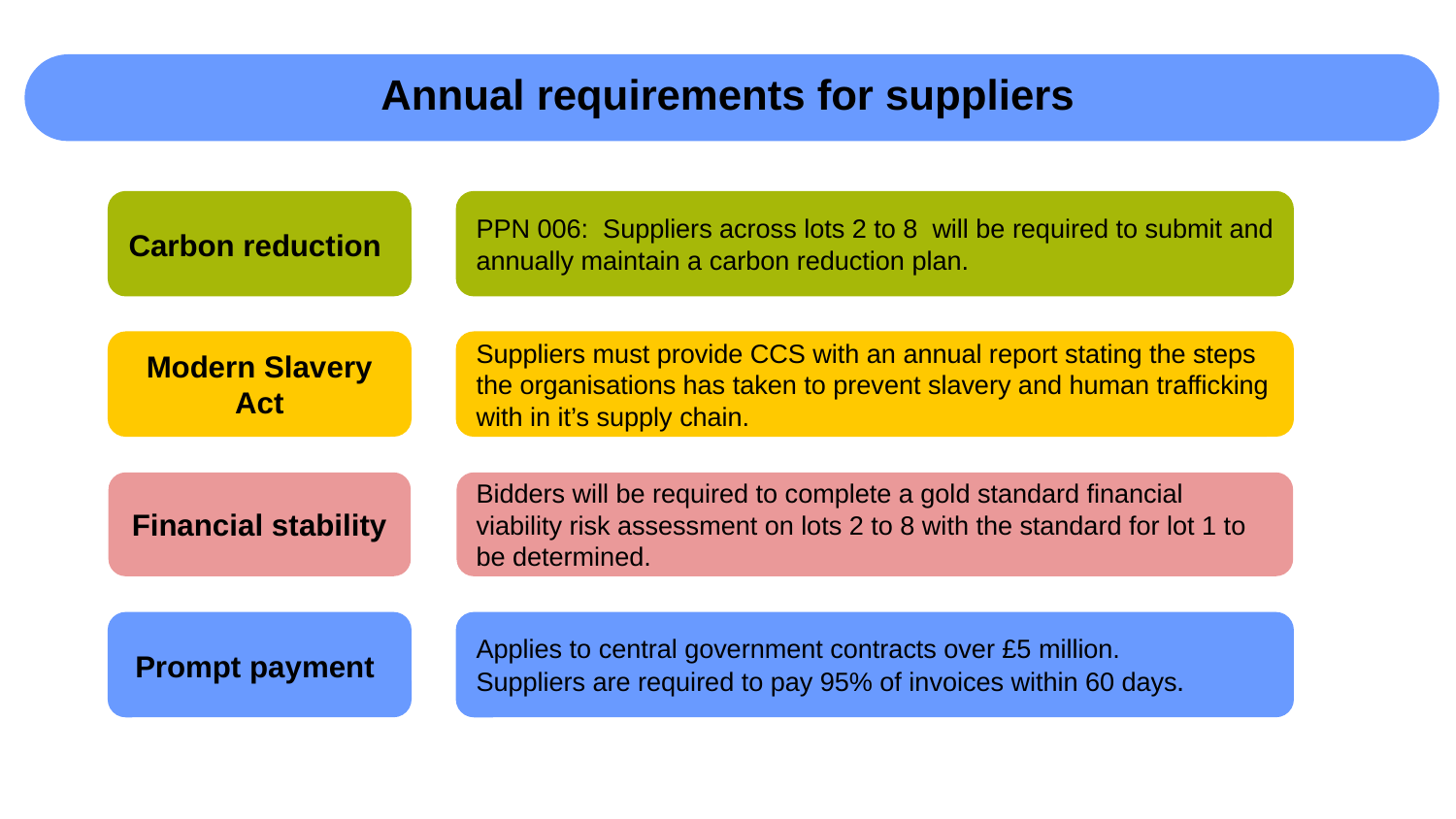

Annual requirements for suppliers
Carbon reduction
PPN 006:  Suppliers across lots 2 to 8  will be required to submit and annually maintain a carbon reduction plan.
Modern Slavery Act
Suppliers must provide CCS with an annual report stating the steps the organisations has taken to prevent slavery and human trafficking with in it’s supply chain.
Financial stability
Bidders will be required to complete a gold standard financial viability risk assessment on lots 2 to 8 with the standard for lot 1 to be determined.

Prompt payment
Applies to central government contracts over £5 million.
Suppliers are required to pay 95% of invoices within 60 days.